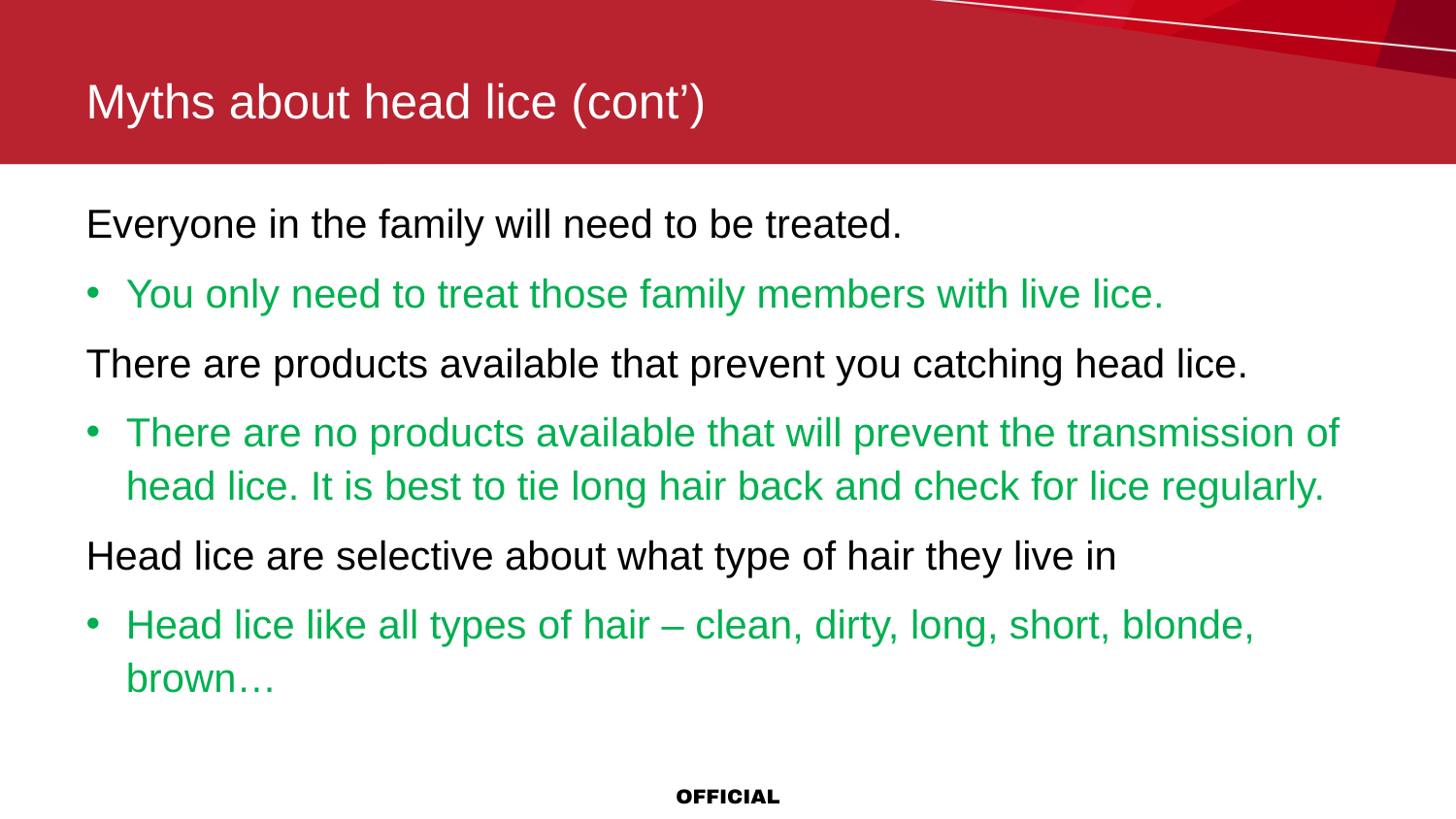

# Myths about head lice (cont’)
Everyone in the family will need to be treated.
You only need to treat those family members with live lice.
There are products available that prevent you catching head lice.
There are no products available that will prevent the transmission of head lice. It is best to tie long hair back and check for lice regularly.
Head lice are selective about what type of hair they live in
Head lice like all types of hair – clean, dirty, long, short, blonde, brown…